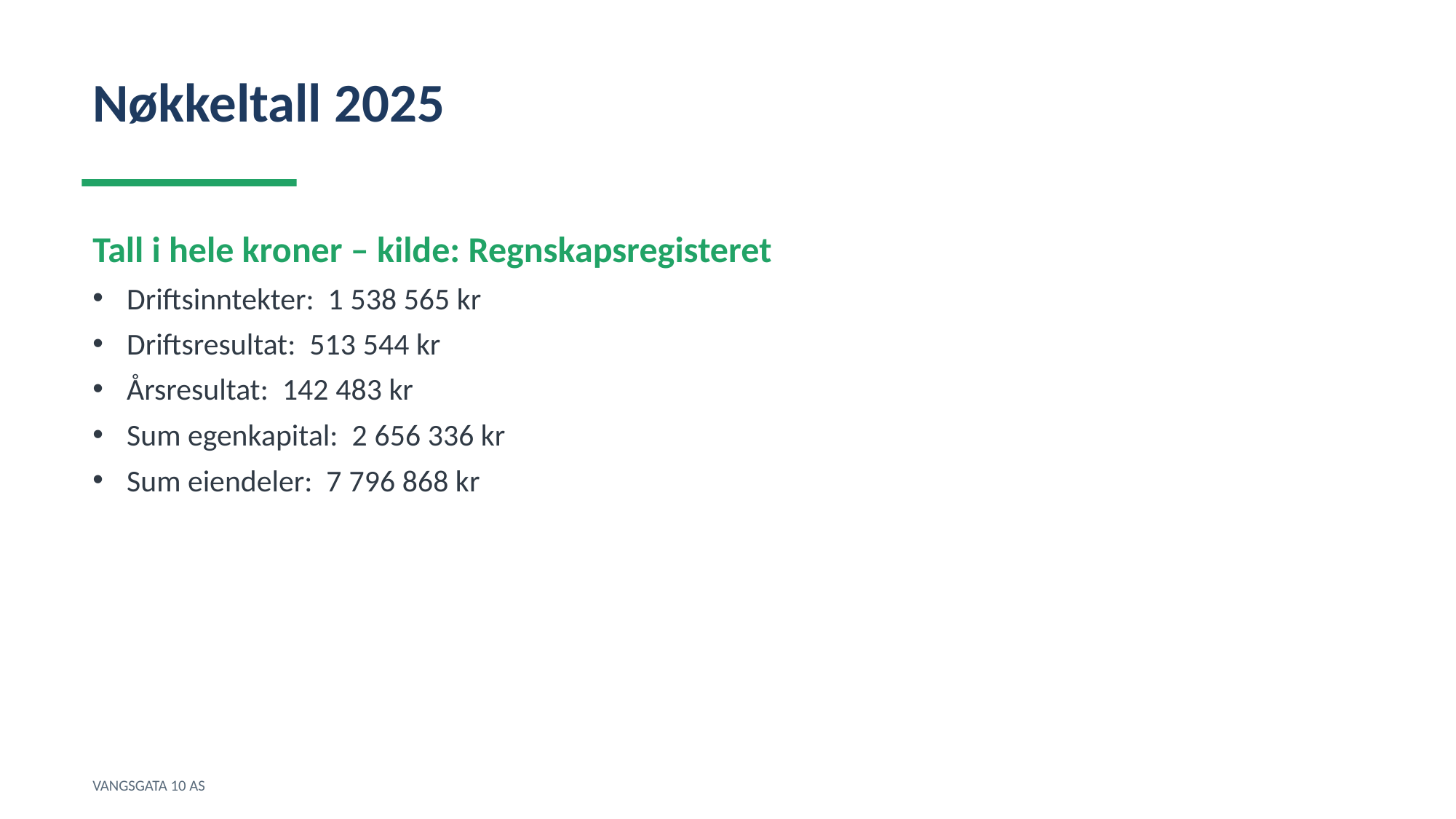

Nøkkeltall 2025

Tall i hele kroner – kilde: Regnskapsregisteret
Driftsinntekter:  1 538 565 kr
Driftsresultat:  513 544 kr
Årsresultat:  142 483 kr
Sum egenkapital:  2 656 336 kr
Sum eiendeler:  7 796 868 kr
VANGSGATA 10 AS